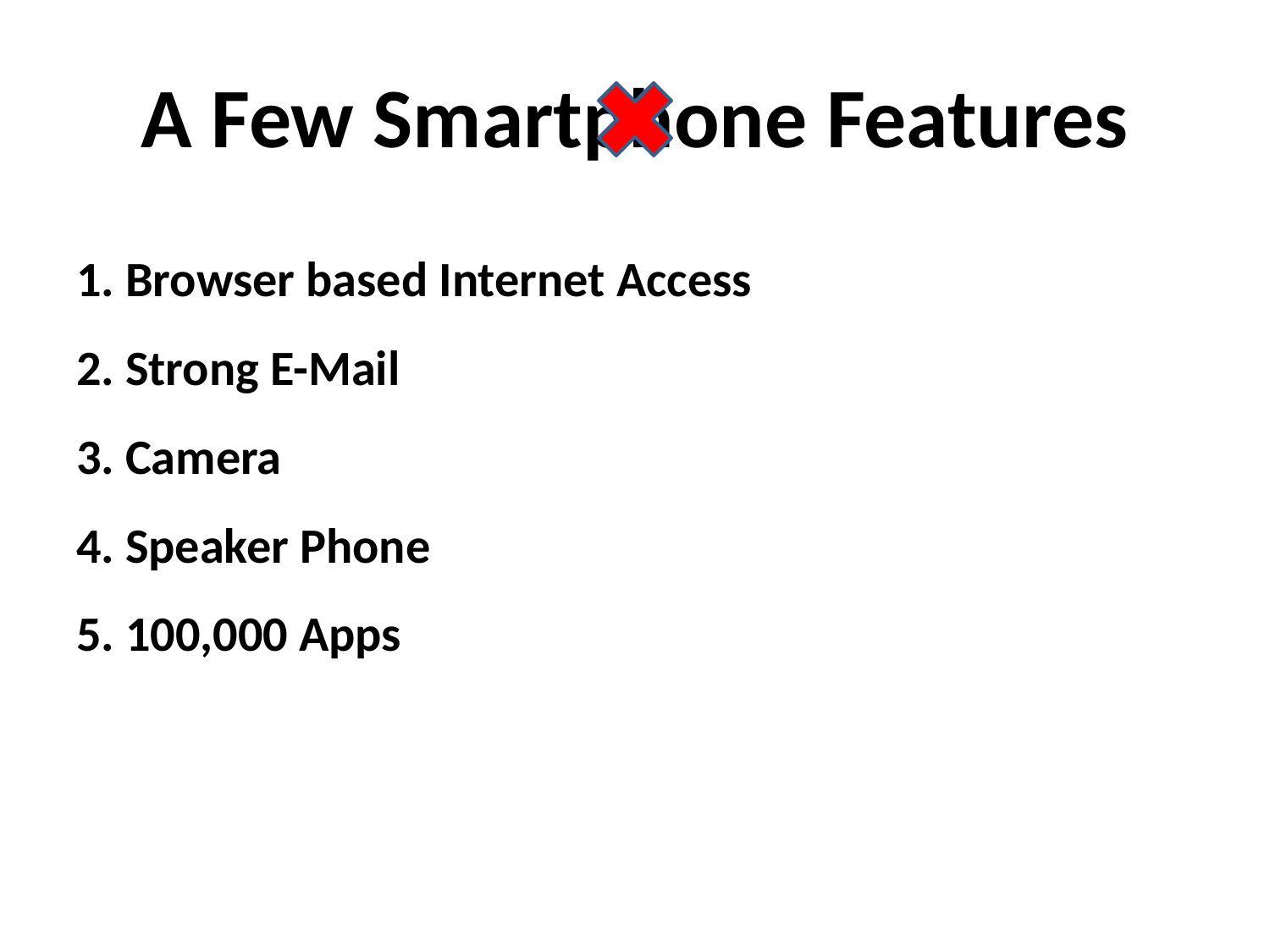

A Few Smartphone Features

# 1. Browser based Internet Access 2. Strong E-Mail 3. Camera 4. Speaker Phone 5. 100,000 Apps